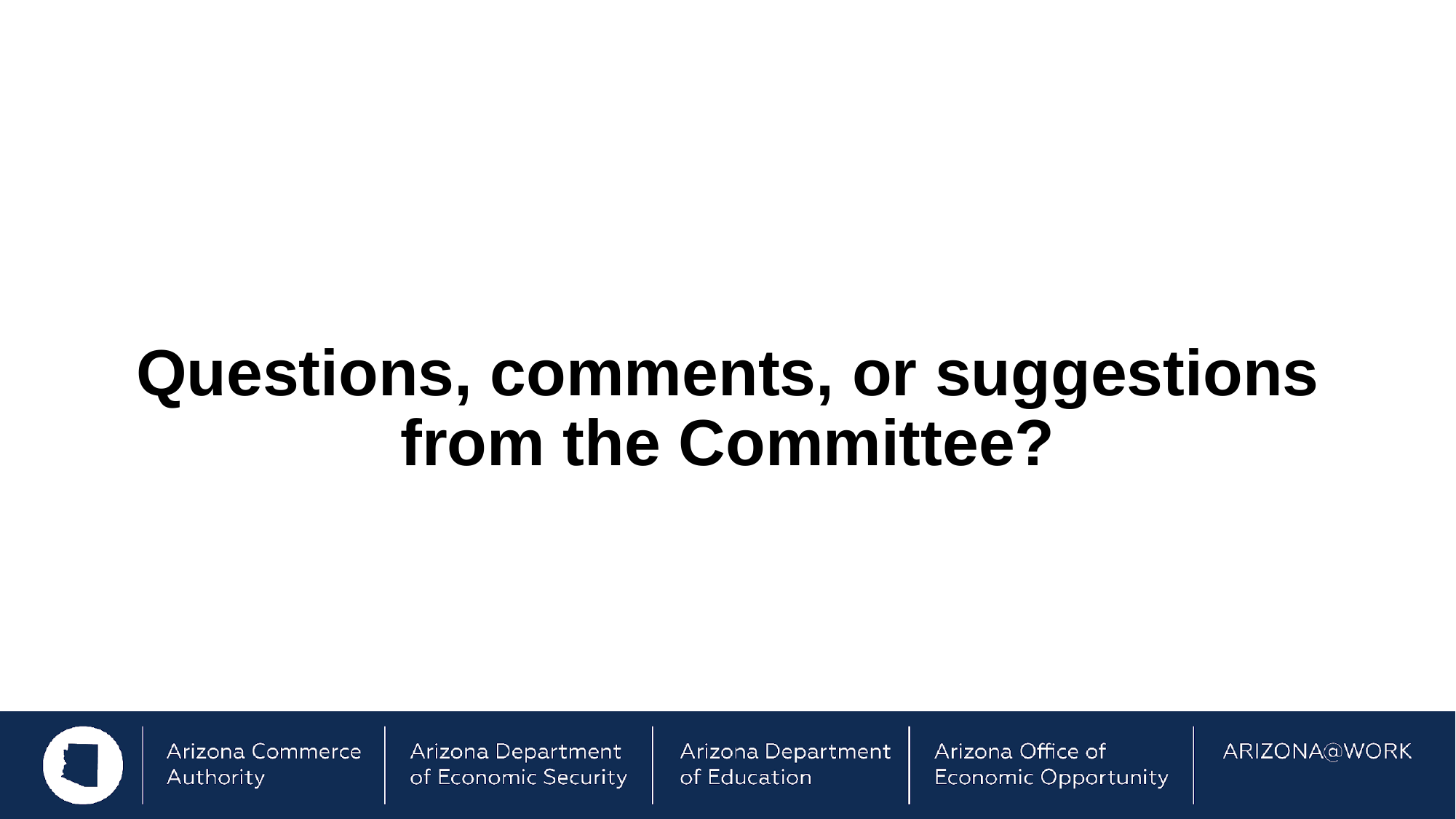

# Questions, comments, or suggestions from the Committee?